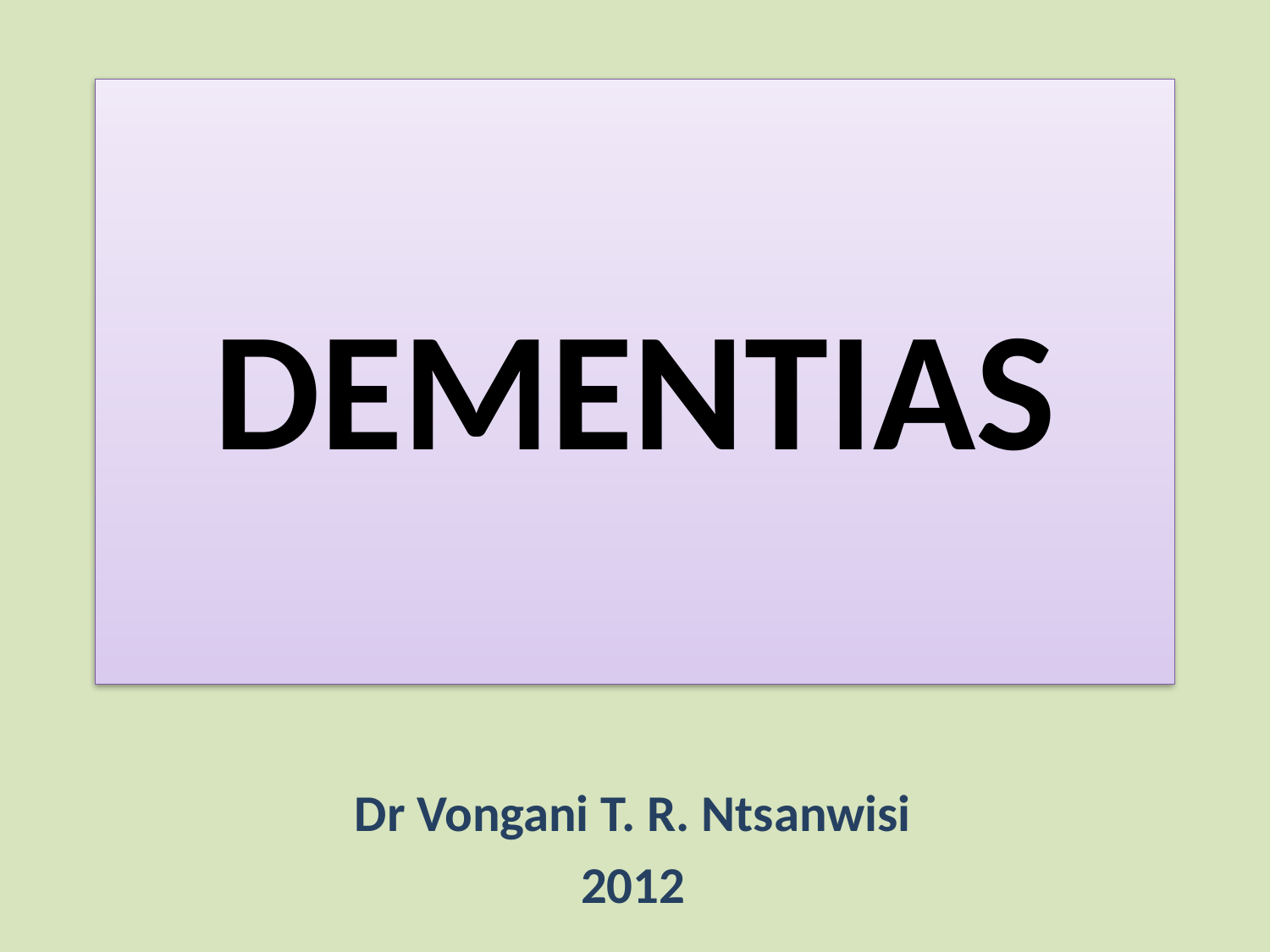

# DEMENTIAS
Dr Vongani T. R. Ntsanwisi
2012